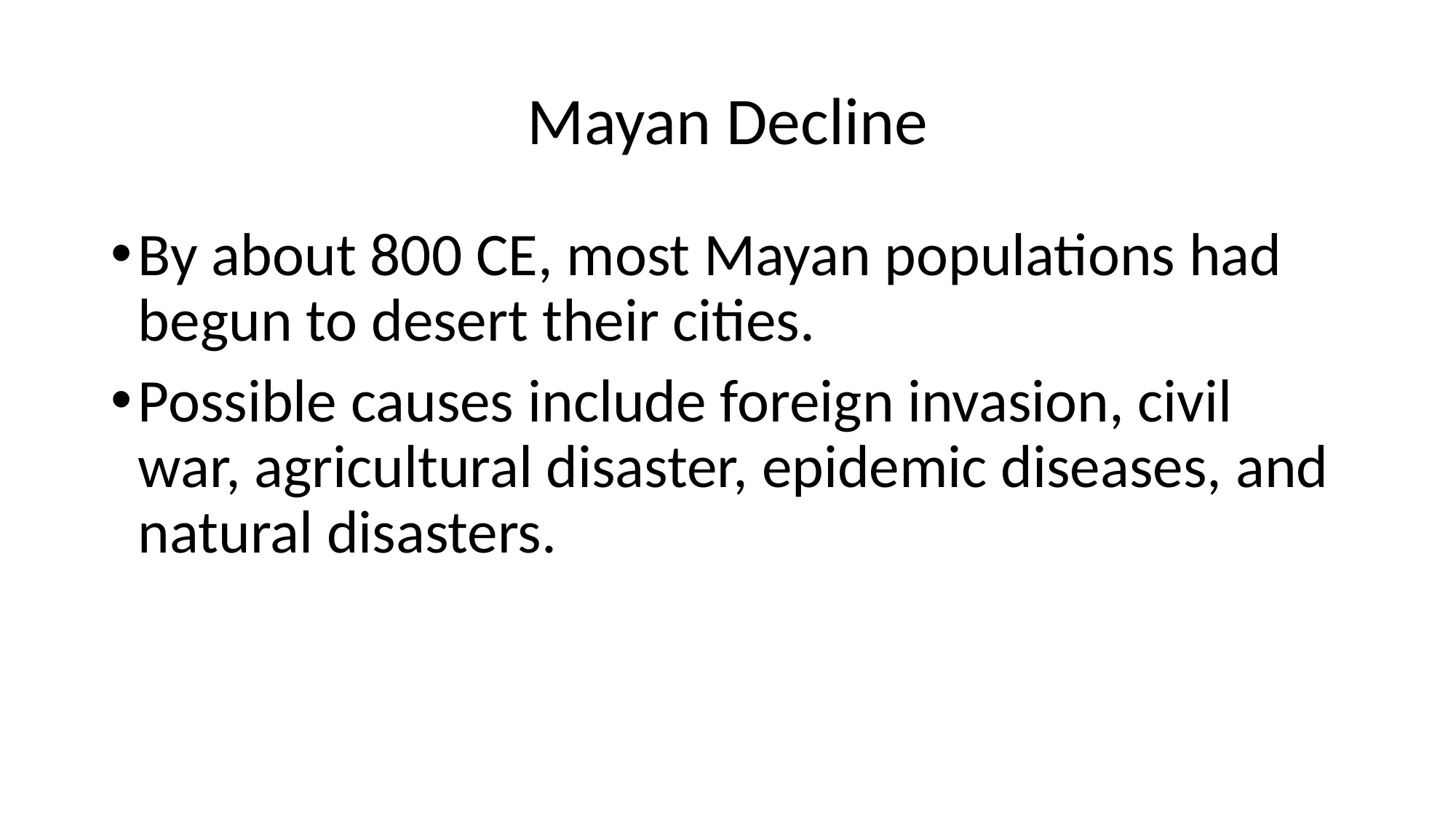

# Mayan Decline
By about 800 CE, most Mayan populations had begun to desert their cities.
Possible causes include foreign invasion, civil war, agricultural disaster, epidemic diseases, and natural disasters.